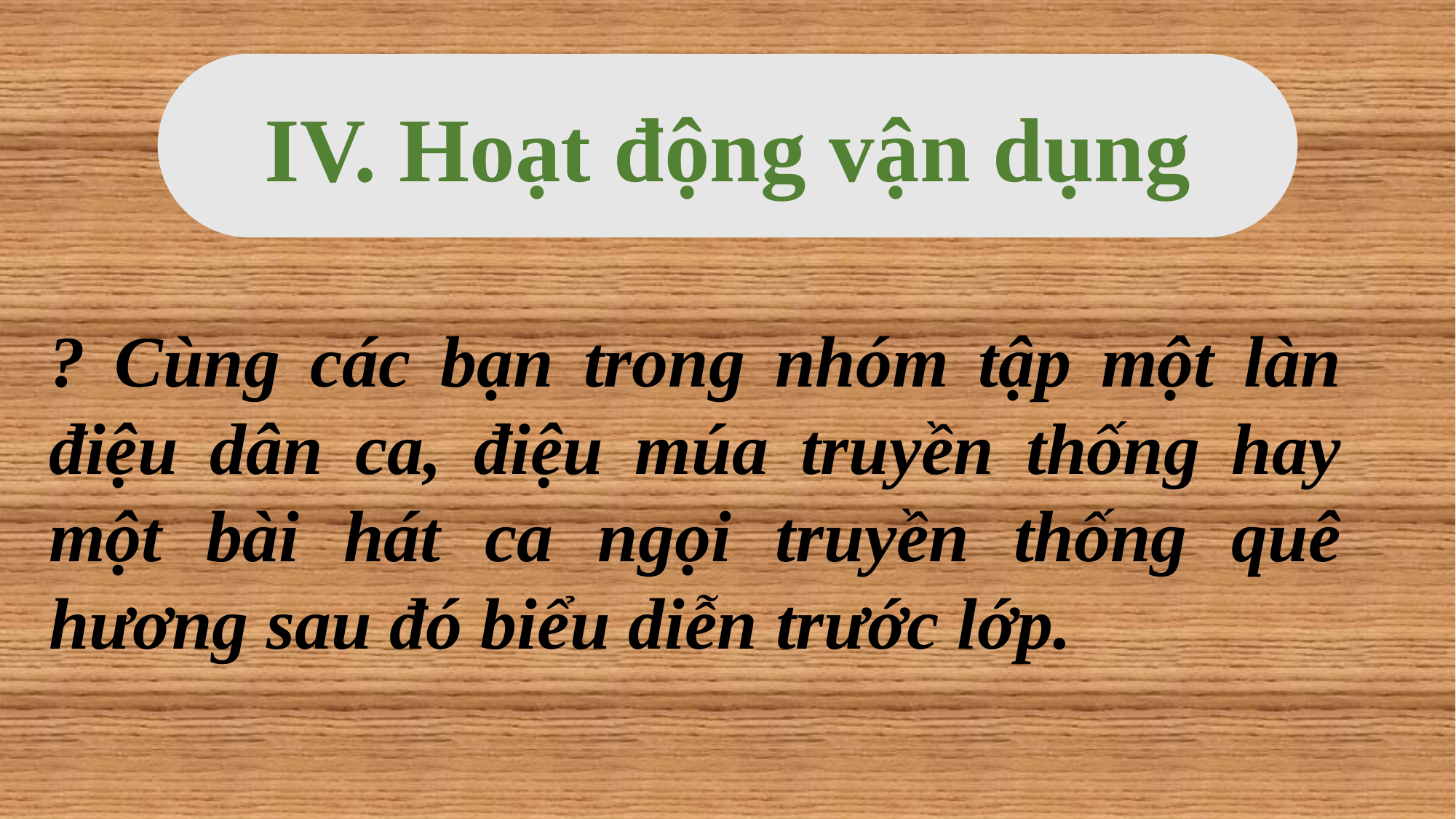

IV. Hoạt động vận dụng
? Cùng các bạn trong nhóm tập một làn điệu dân ca, điệu múa truyền thống hay một bài hát ca ngọi truyền thống quê hương sau đó biểu diễn trước lớp.